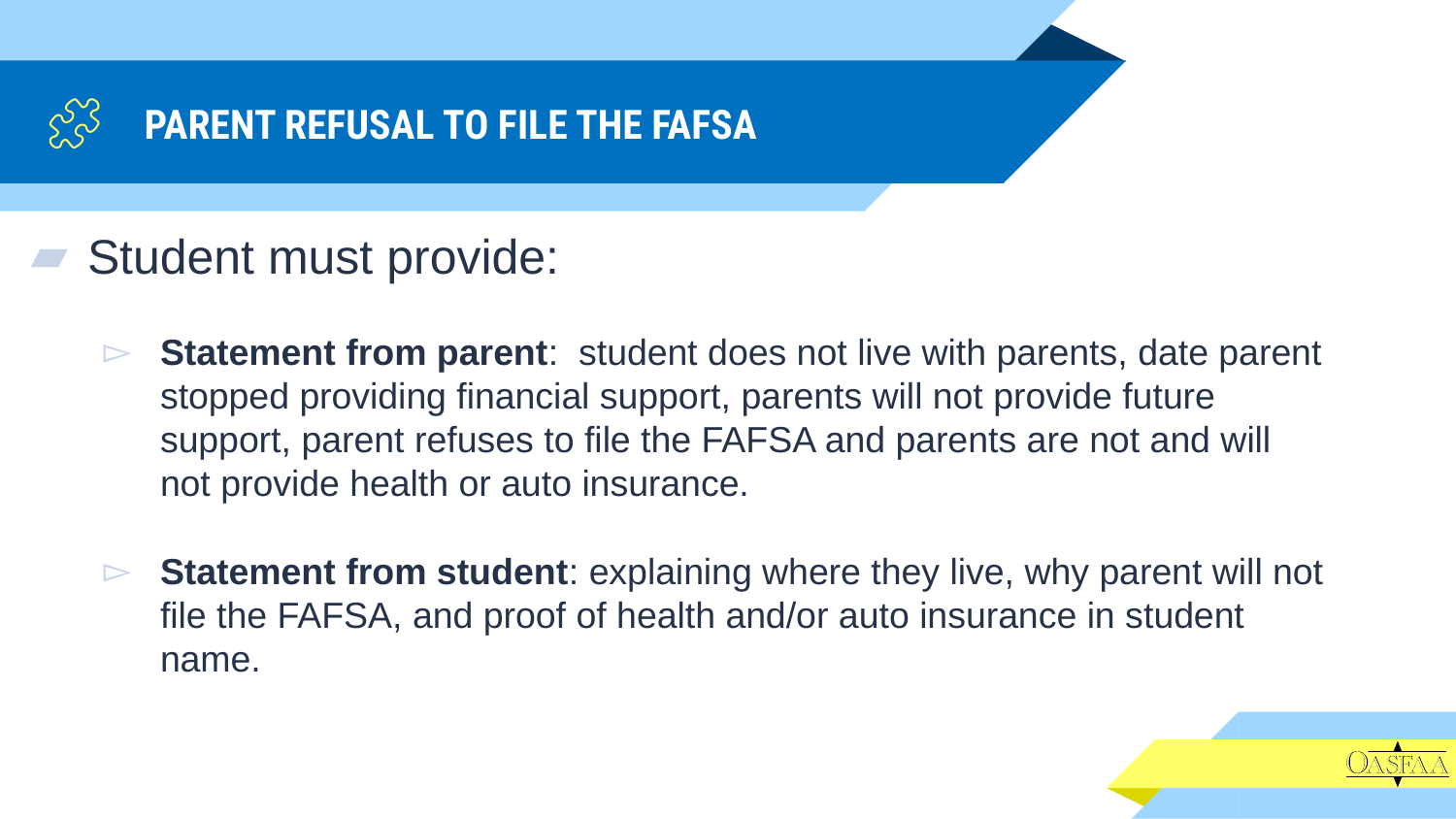

# PARENT REFUSAL TO FILE THE FAFSA

Student must provide:
Statement from parent:  student does not live with parents, date parent stopped providing financial support, parents will not provide future support, parent refuses to file the FAFSA and parents are not and will not provide health or auto insurance.
Statement from student: explaining where they live, why parent will not file the FAFSA, and proof of health and/or auto insurance in student name.